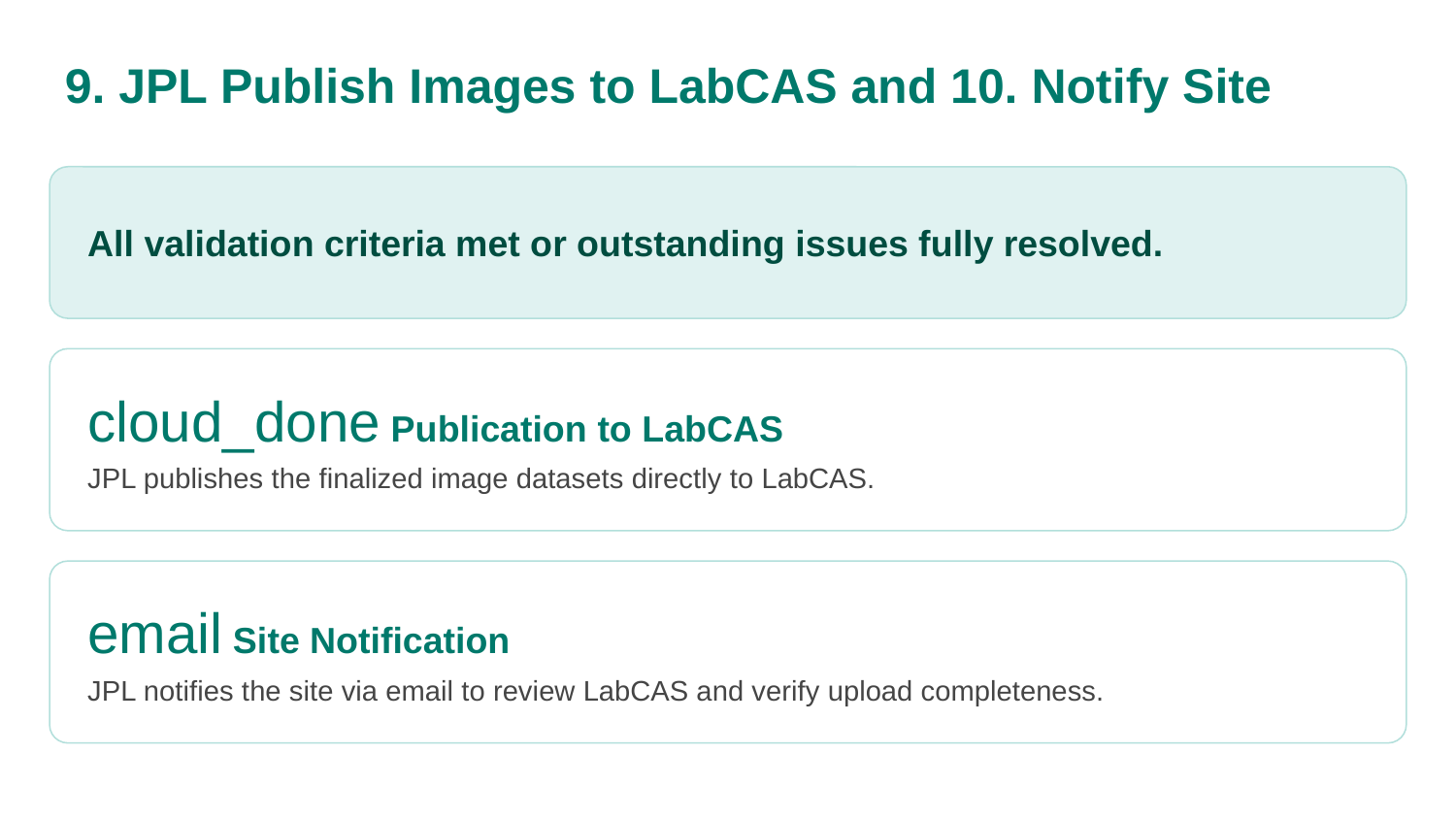

# 9. JPL Publish Images to LabCAS and 10. Notify Site

All validation criteria met or outstanding issues fully resolved.

cloud_done Publication to LabCAS
JPL publishes the finalized image datasets directly to LabCAS.

email Site Notification
JPL notifies the site via email to review LabCAS and verify upload completeness.